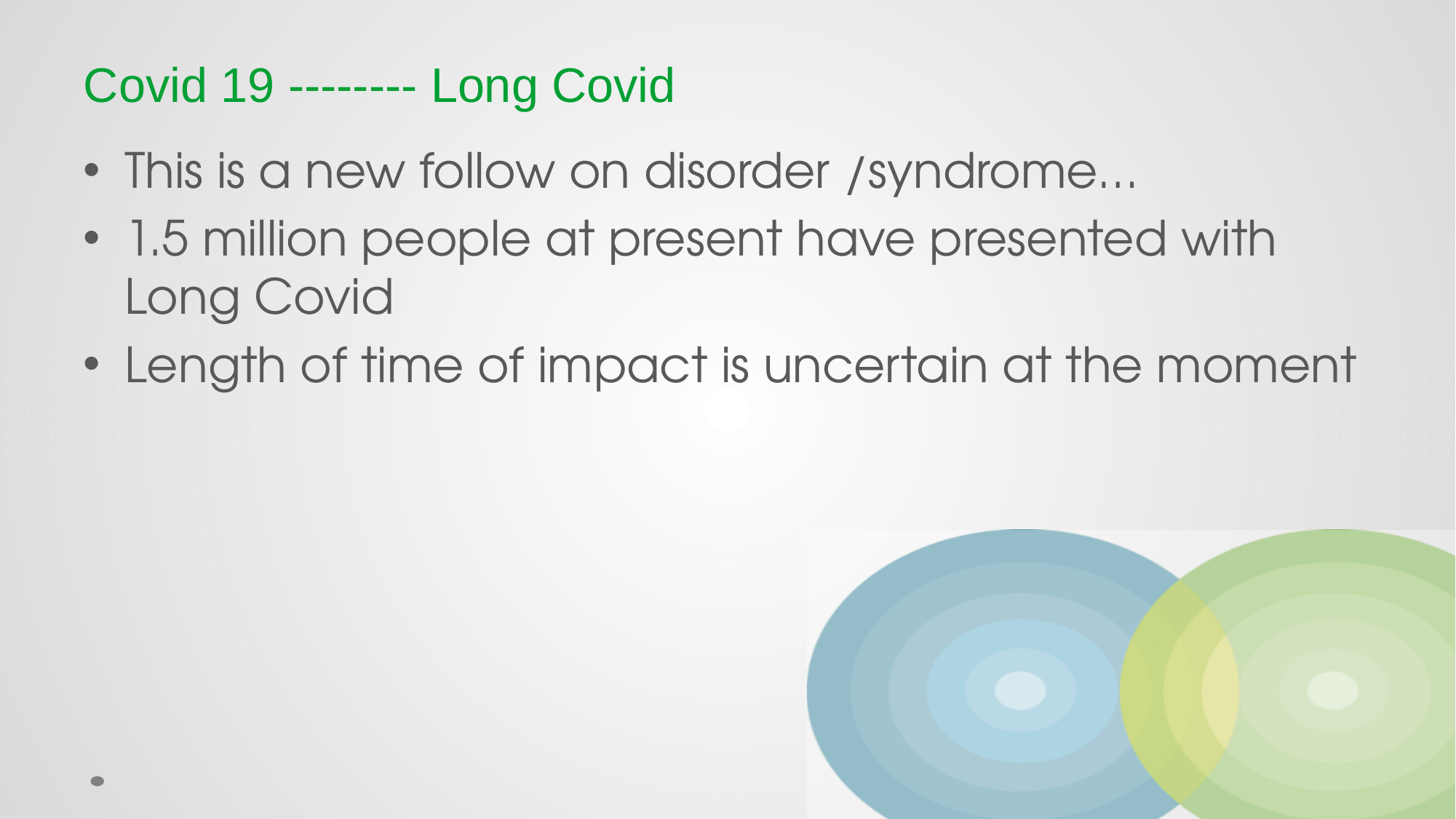

# Covid 19 -------- Long Covid
This is a new follow on disorder /syndrome…
1.5 million people at present have presented with Long Covid
Length of time of impact is uncertain at the moment